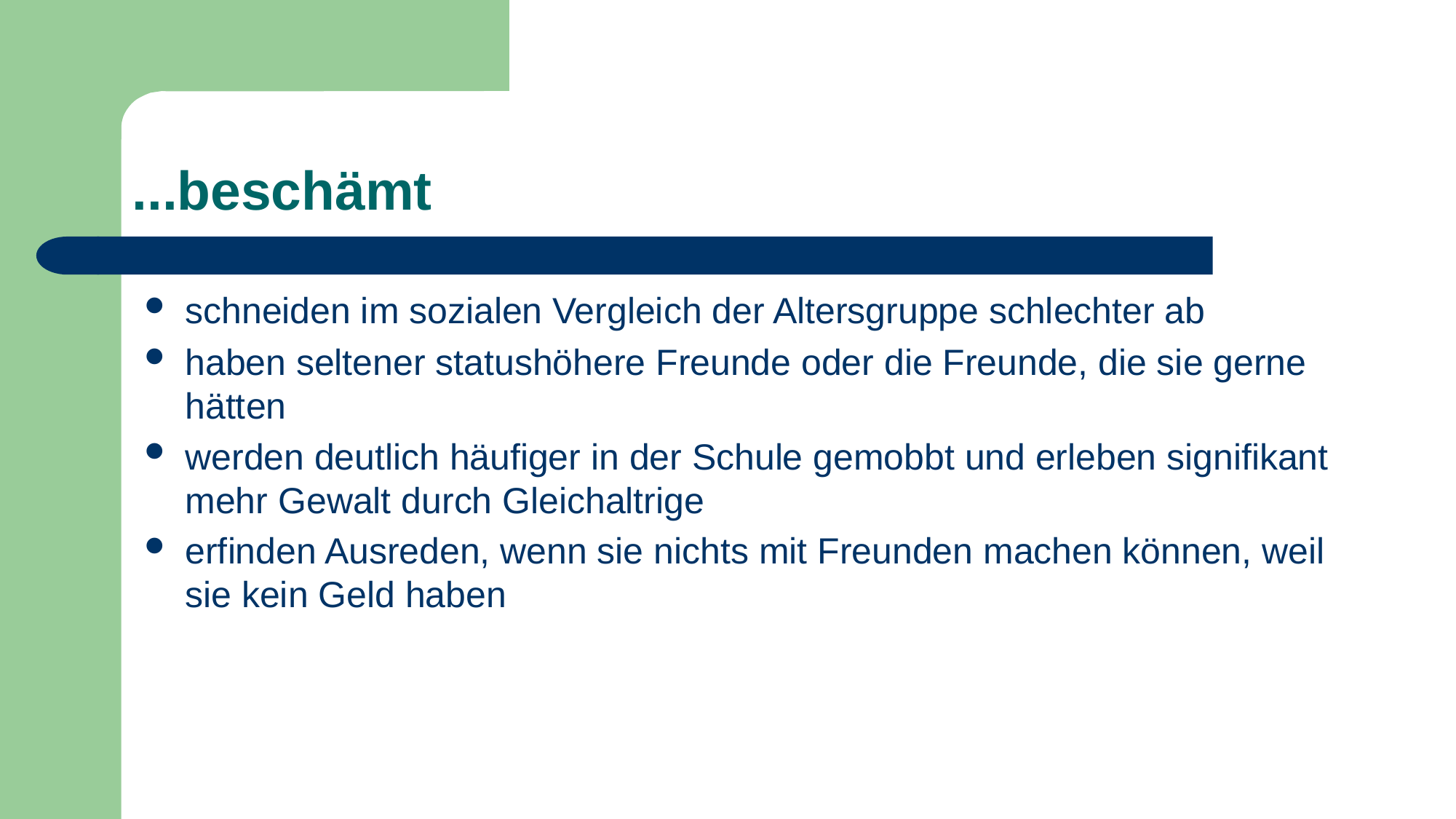

# ...beschämt
schneiden im sozialen Vergleich der Altersgruppe schlechter ab
haben seltener statushöhere Freunde oder die Freunde, die sie gerne hätten
werden deutlich häufiger in der Schule gemobbt und erleben signifikant mehr Gewalt durch Gleichaltrige
erfinden Ausreden, wenn sie nichts mit Freunden machen können, weil sie kein Geld haben